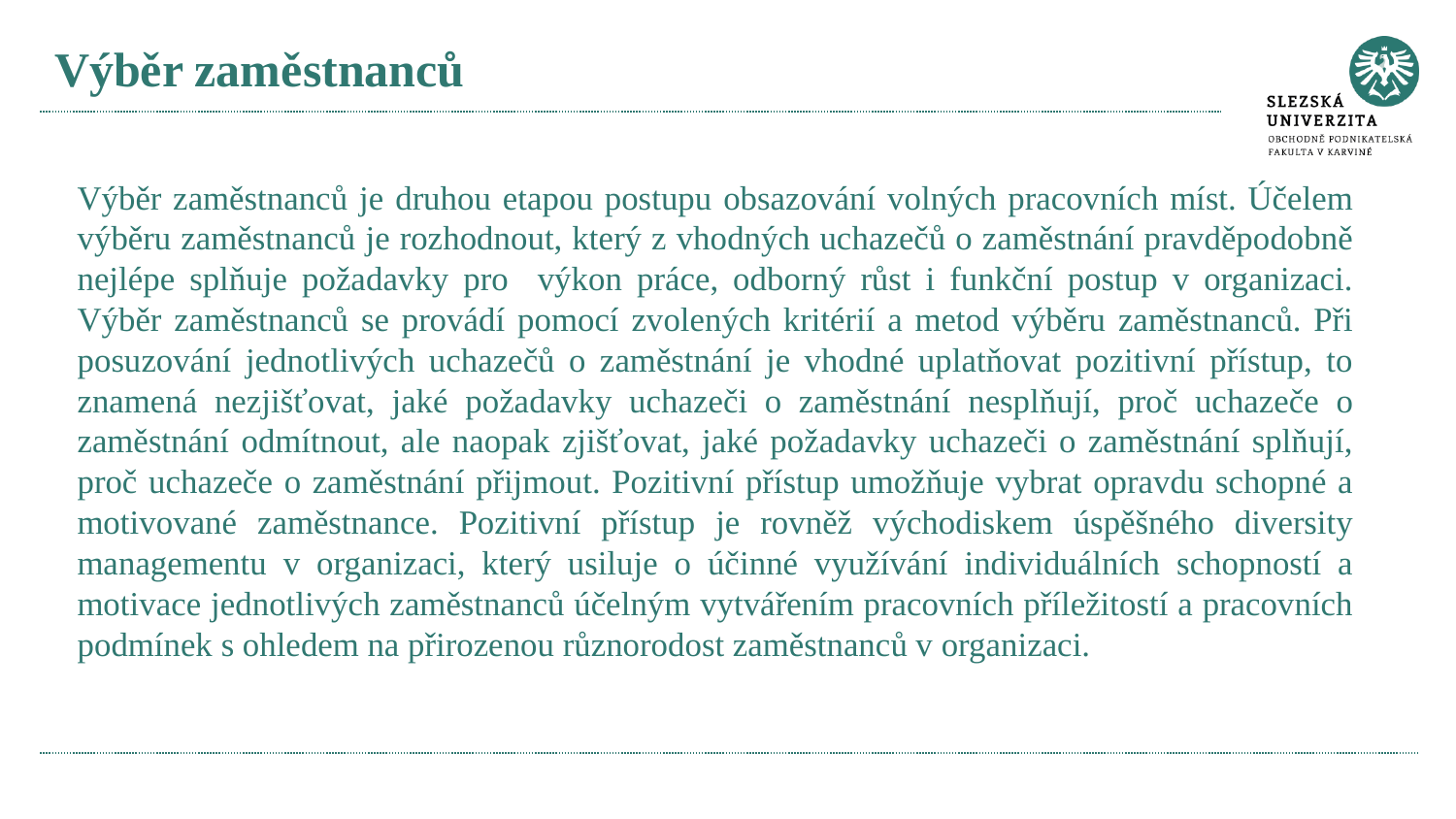

# Výběr zaměstnanců
Výběr zaměstnanců je druhou etapou postupu obsazování volných pracovních míst. Účelem výběru zaměstnanců je rozhodnout, který z vhodných uchazečů o zaměstnání pravděpodobně nejlépe splňuje požadavky pro  výkon práce, odborný růst i funkční postup v organizaci. Výběr zaměstnanců se provádí pomocí zvolených kritérií a metod výběru zaměstnanců. Při posuzování jednotlivých uchazečů o zaměstnání je vhodné uplatňovat pozitivní přístup, to znamená nezjišťovat, jaké požadavky uchazeči o zaměstnání nesplňují, proč uchazeče o zaměstnání odmítnout, ale naopak zjišťovat, jaké požadavky uchazeči o zaměstnání splňují, proč uchazeče o zaměstnání přijmout. Pozitivní přístup umožňuje vybrat opravdu schopné a motivované zaměstnance. Pozitivní přístup je rovněž východiskem úspěšného diversity managementu v organizaci, který usiluje o účinné využívání individuálních schopností a motivace jednotlivých zaměstnanců účelným vytvářením pracovních příležitostí a pracovních podmínek s ohledem na přirozenou různorodost zaměstnanců v organizaci.